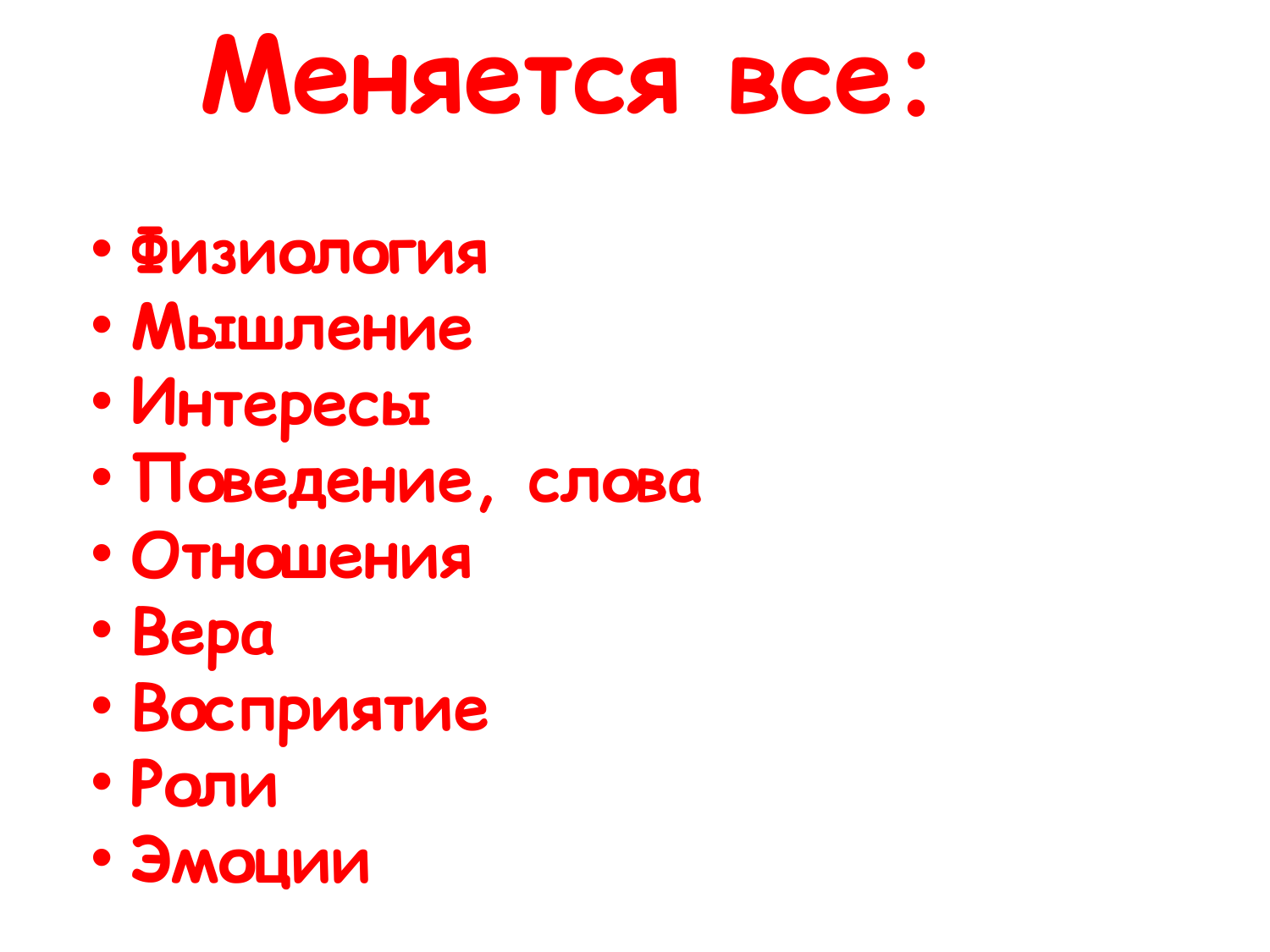

Меняется все:

Физиология
Мышление
Интересы
Поведение, слова
Отношения
Вера
Восприятие
Роли
Эмоции